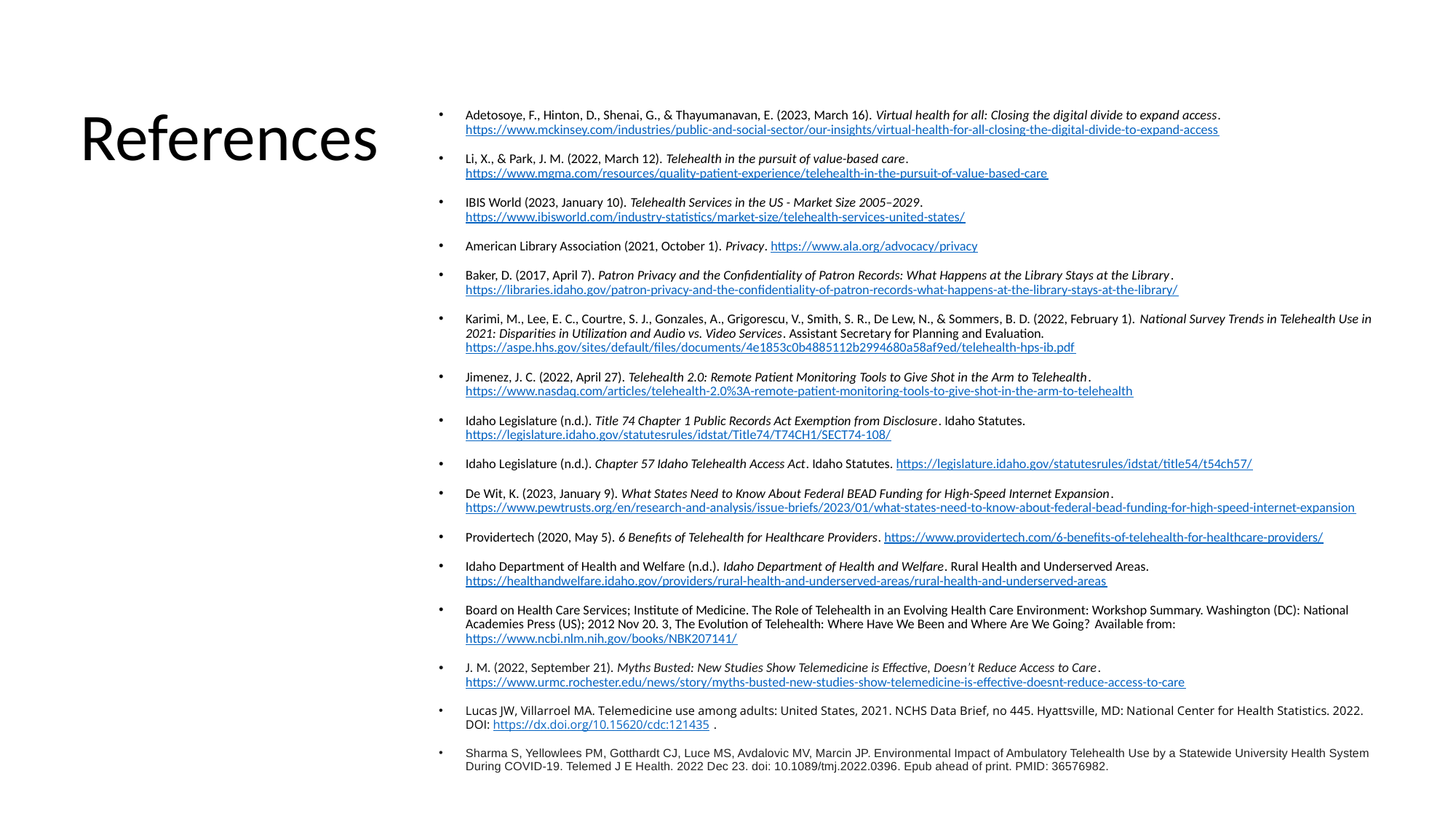

# References
Adetosoye, F., Hinton, D., Shenai, G., & Thayumanavan, E. (2023, March 16). Virtual health for all: Closing the digital divide to expand access. https://www.mckinsey.com/industries/public-and-social-sector/our-insights/virtual-health-for-all-closing-the-digital-divide-to-expand-access
Li, X., & Park, J. M. (2022, March 12). Telehealth in the pursuit of value-based care. https://www.mgma.com/resources/quality-patient-experience/telehealth-in-the-pursuit-of-value-based-care
IBIS World (2023, January 10). Telehealth Services in the US - Market Size 2005–2029. https://www.ibisworld.com/industry-statistics/market-size/telehealth-services-united-states/
American Library Association (2021, October 1). Privacy. https://www.ala.org/advocacy/privacy
Baker, D. (2017, April 7). Patron Privacy and the Confidentiality of Patron Records: What Happens at the Library Stays at the Library. https://libraries.idaho.gov/patron-privacy-and-the-confidentiality-of-patron-records-what-happens-at-the-library-stays-at-the-library/
Karimi, M., Lee, E. C., Courtre, S. J., Gonzales, A., Grigorescu, V., Smith, S. R., De Lew, N., & Sommers, B. D. (2022, February 1). National Survey Trends in Telehealth Use in 2021: Disparities in Utilization and Audio vs. Video Services. Assistant Secretary for Planning and Evaluation. https://aspe.hhs.gov/sites/default/files/documents/4e1853c0b4885112b2994680a58af9ed/telehealth-hps-ib.pdf
Jimenez, J. C. (2022, April 27). Telehealth 2.0: Remote Patient Monitoring Tools to Give Shot in the Arm to Telehealth. https://www.nasdaq.com/articles/telehealth-2.0%3A-remote-patient-monitoring-tools-to-give-shot-in-the-arm-to-telehealth
Idaho Legislature (n.d.). Title 74 Chapter 1 Public Records Act Exemption from Disclosure. Idaho Statutes. https://legislature.idaho.gov/statutesrules/idstat/Title74/T74CH1/SECT74-108/
Idaho Legislature (n.d.). Chapter 57 Idaho Telehealth Access Act. Idaho Statutes. https://legislature.idaho.gov/statutesrules/idstat/title54/t54ch57/
De Wit, K. (2023, January 9). What States Need to Know About Federal BEAD Funding for High-Speed Internet Expansion. https://www.pewtrusts.org/en/research-and-analysis/issue-briefs/2023/01/what-states-need-to-know-about-federal-bead-funding-for-high-speed-internet-expansion
Providertech (2020, May 5). 6 Benefits of Telehealth for Healthcare Providers. https://www.providertech.com/6-benefits-of-telehealth-for-healthcare-providers/
Idaho Department of Health and Welfare (n.d.). Idaho Department of Health and Welfare. Rural Health and Underserved Areas. https://healthandwelfare.idaho.gov/providers/rural-health-and-underserved-areas/rural-health-and-underserved-areas
Board on Health Care Services; Institute of Medicine. The Role of Telehealth in an Evolving Health Care Environment: Workshop Summary. Washington (DC): National Academies Press (US); 2012 Nov 20. 3, The Evolution of Telehealth: Where Have We Been and Where Are We Going? Available from: https://www.ncbi.nlm.nih.gov/books/NBK207141/
J. M. (2022, September 21). Myths Busted: New Studies Show Telemedicine is Effective, Doesn’t Reduce Access to Care. https://www.urmc.rochester.edu/news/story/myths-busted-new-studies-show-telemedicine-is-effective-doesnt-reduce-access-to-care
Lucas JW, Villarroel MA. Telemedicine use among adults: United States, 2021. NCHS Data Brief, no 445. Hyattsville, MD: National Center for Health Statistics. 2022. DOI: https://dx.doi.org/10.15620/cdc:121435.
Sharma S, Yellowlees PM, Gotthardt CJ, Luce MS, Avdalovic MV, Marcin JP. Environmental Impact of Ambulatory Telehealth Use by a Statewide University Health System During COVID-19. Telemed J E Health. 2022 Dec 23. doi: 10.1089/tmj.2022.0396. Epub ahead of print. PMID: 36576982.